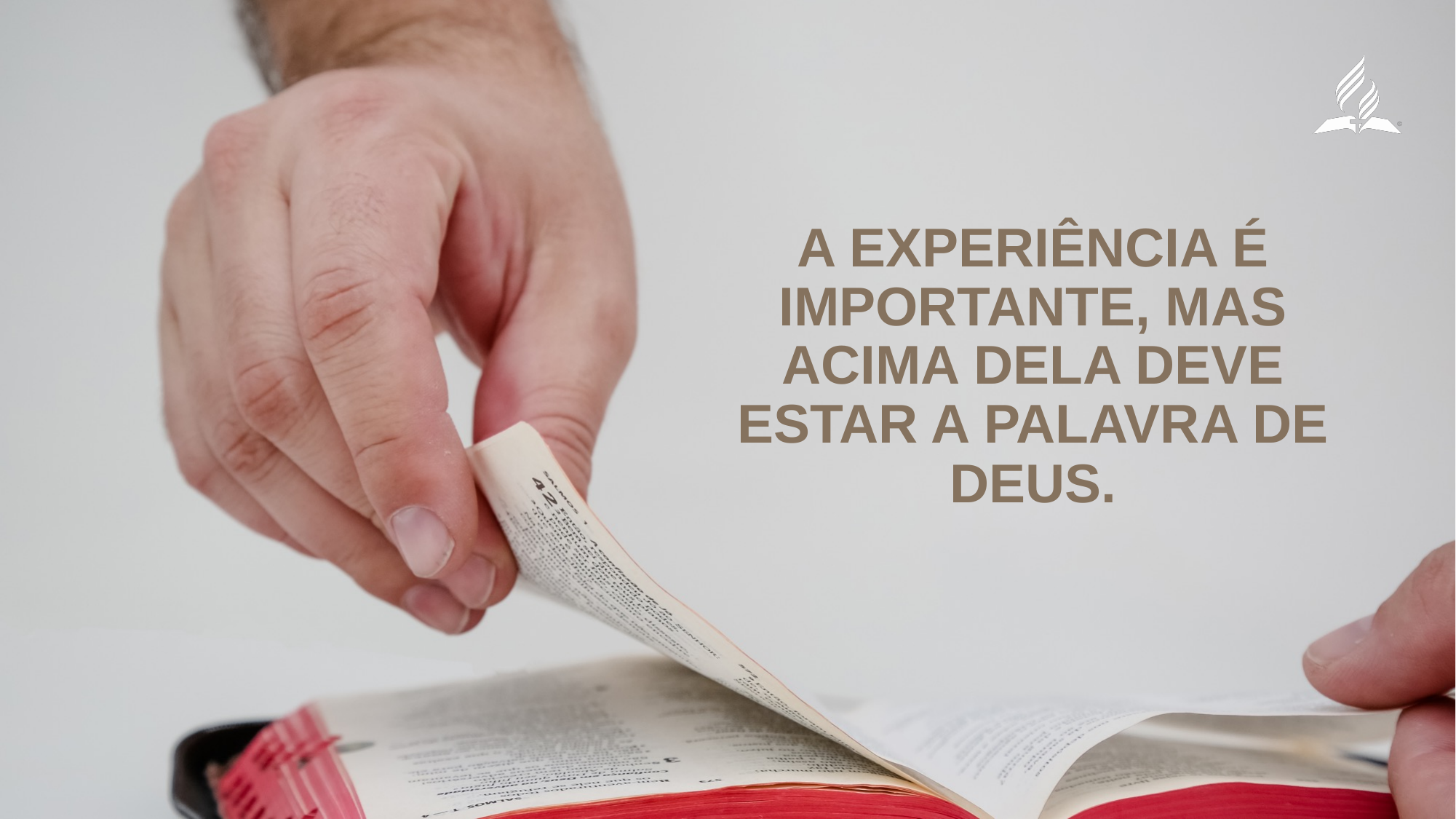

A experiência é importante, mas acima dela deve estar a Palavra de Deus.